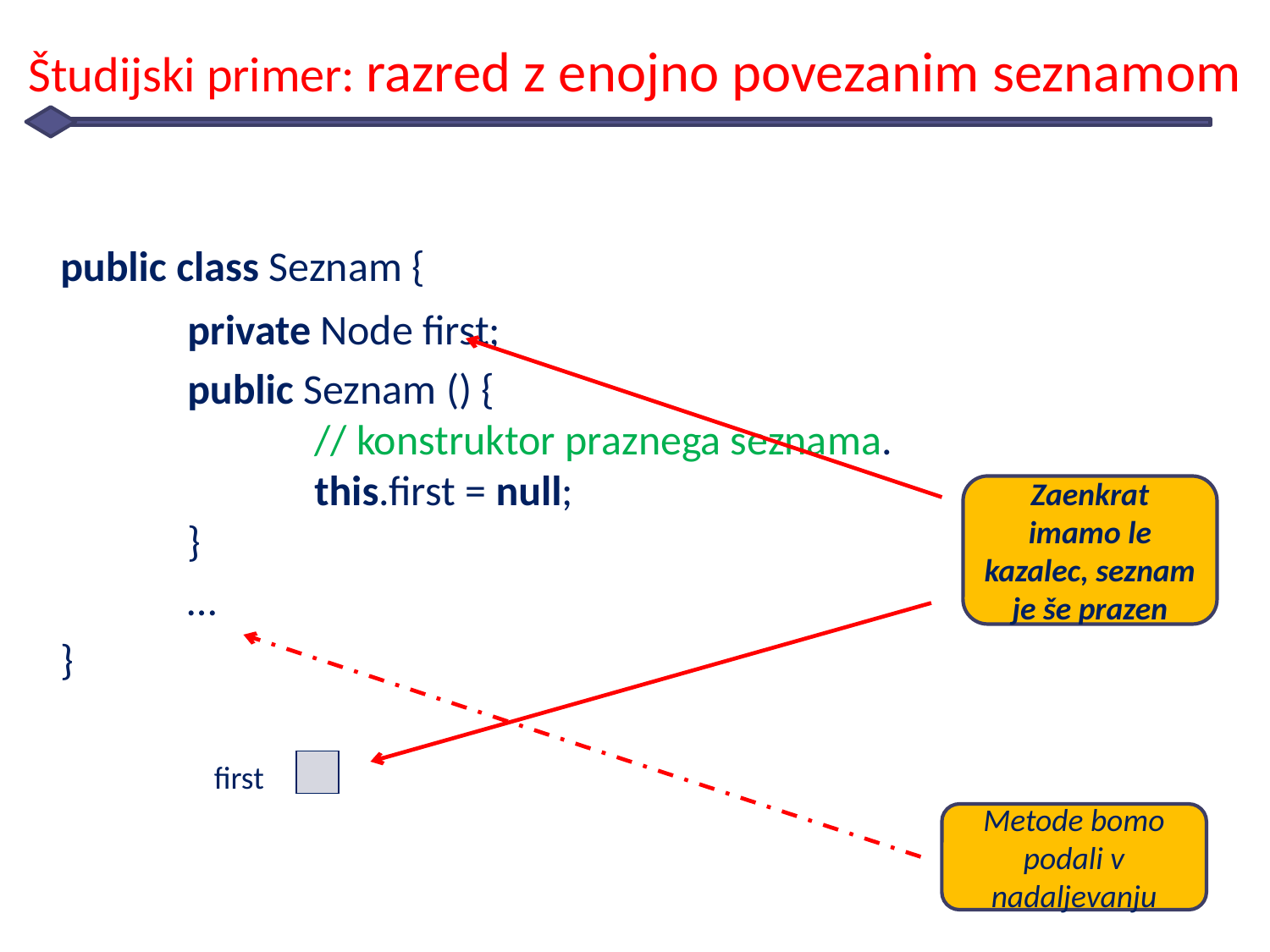

# Študijski primer: razred z enojno povezanim seznamom
	public class Seznam {
		private Node first;
		public Seznam () {
		// konstruktor praznega seznama.
		this.first = null;
	}
		…
	}
Zaenkrat imamo le kazalec, seznam je še prazen
Metode bomo podali v nadaljevanju
first